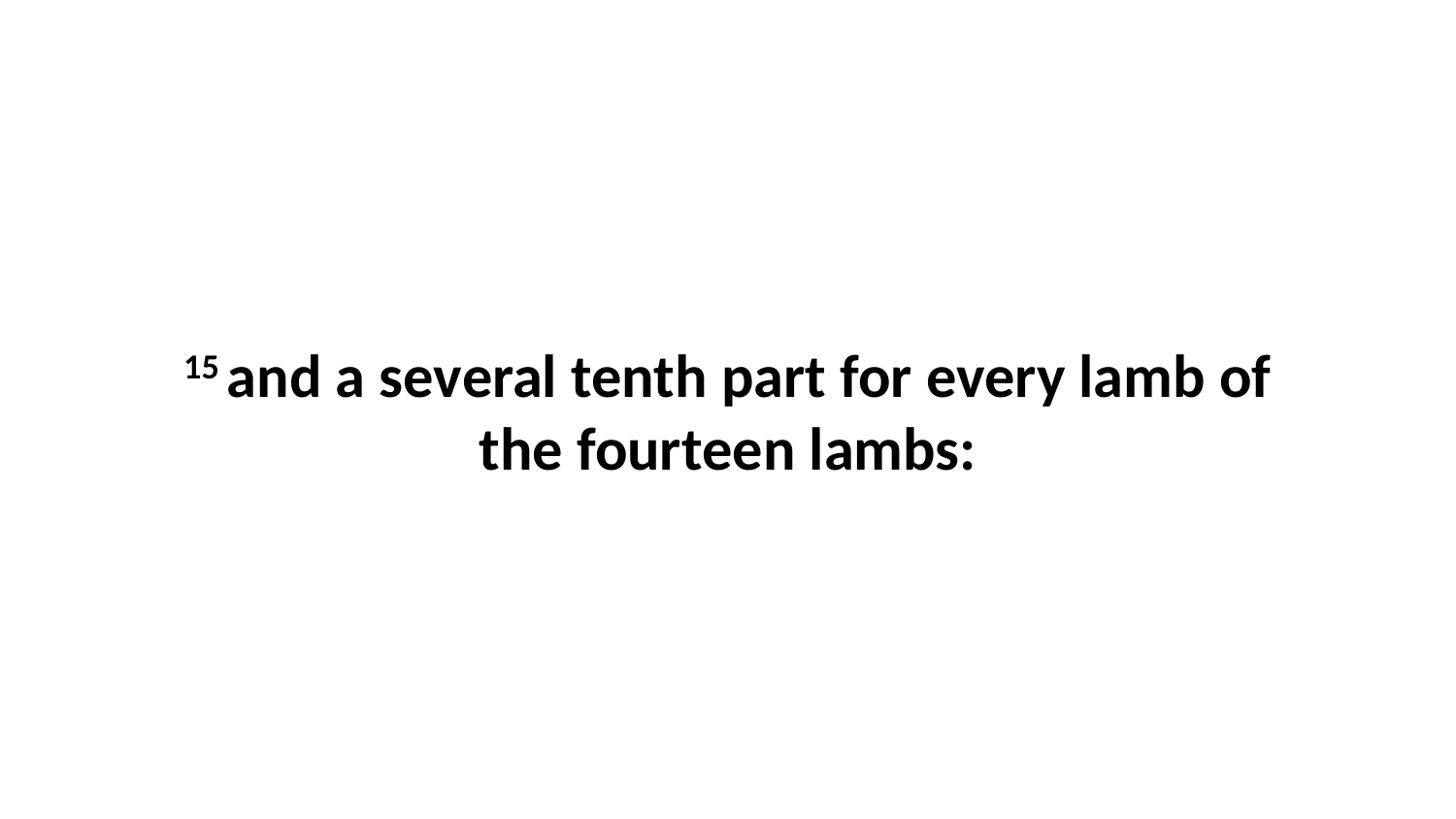

15 and a several tenth part for every lamb of the fourteen lambs: